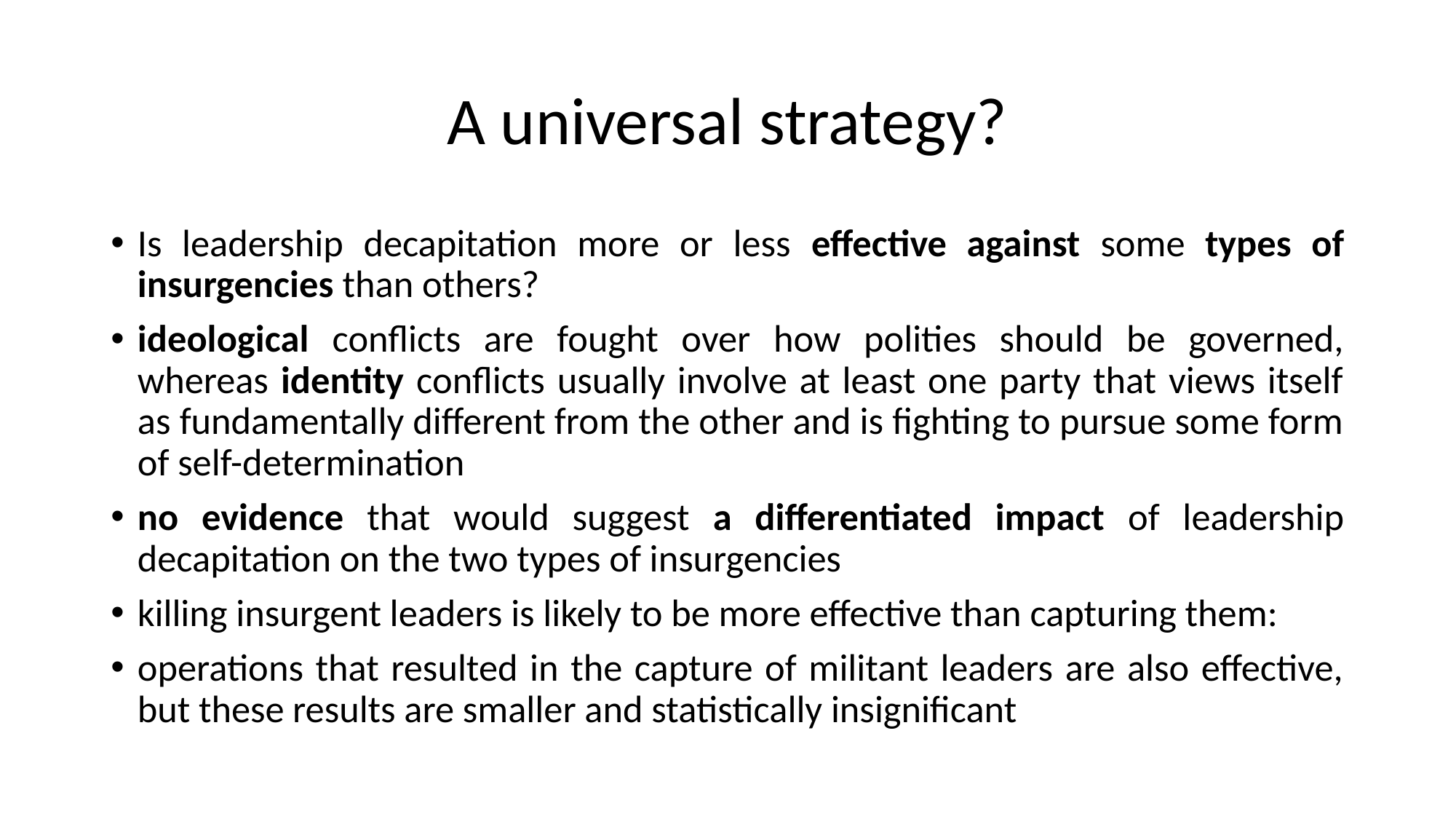

# A universal strategy?
Is leadership decapitation more or less effective against some types of insurgencies than others?
ideological conflicts are fought over how polities should be governed, whereas identity conflicts usually involve at least one party that views itself as fundamentally different from the other and is fighting to pursue some form of self-determination
no evidence that would suggest a differentiated impact of leadership decapitation on the two types of insurgencies
killing insurgent leaders is likely to be more effective than capturing them:
operations that resulted in the capture of militant leaders are also effective, but these results are smaller and statistically insignificant